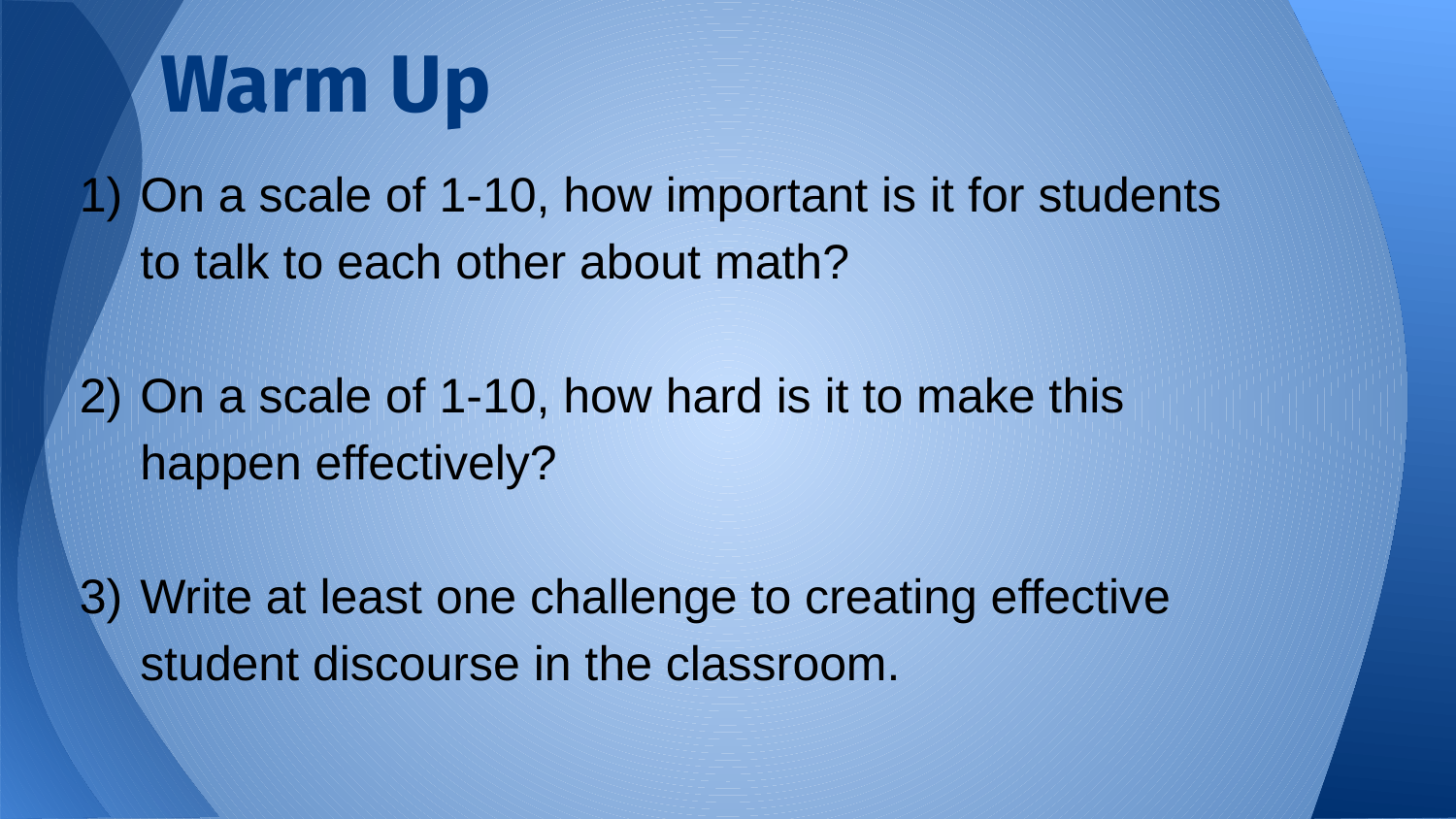

# Warm Up
On a scale of 1-10, how important is it for students to talk to each other about math?

On a scale of 1-10, how hard is it to make this happen effectively?

Write at least one challenge to creating effective student discourse in the classroom.